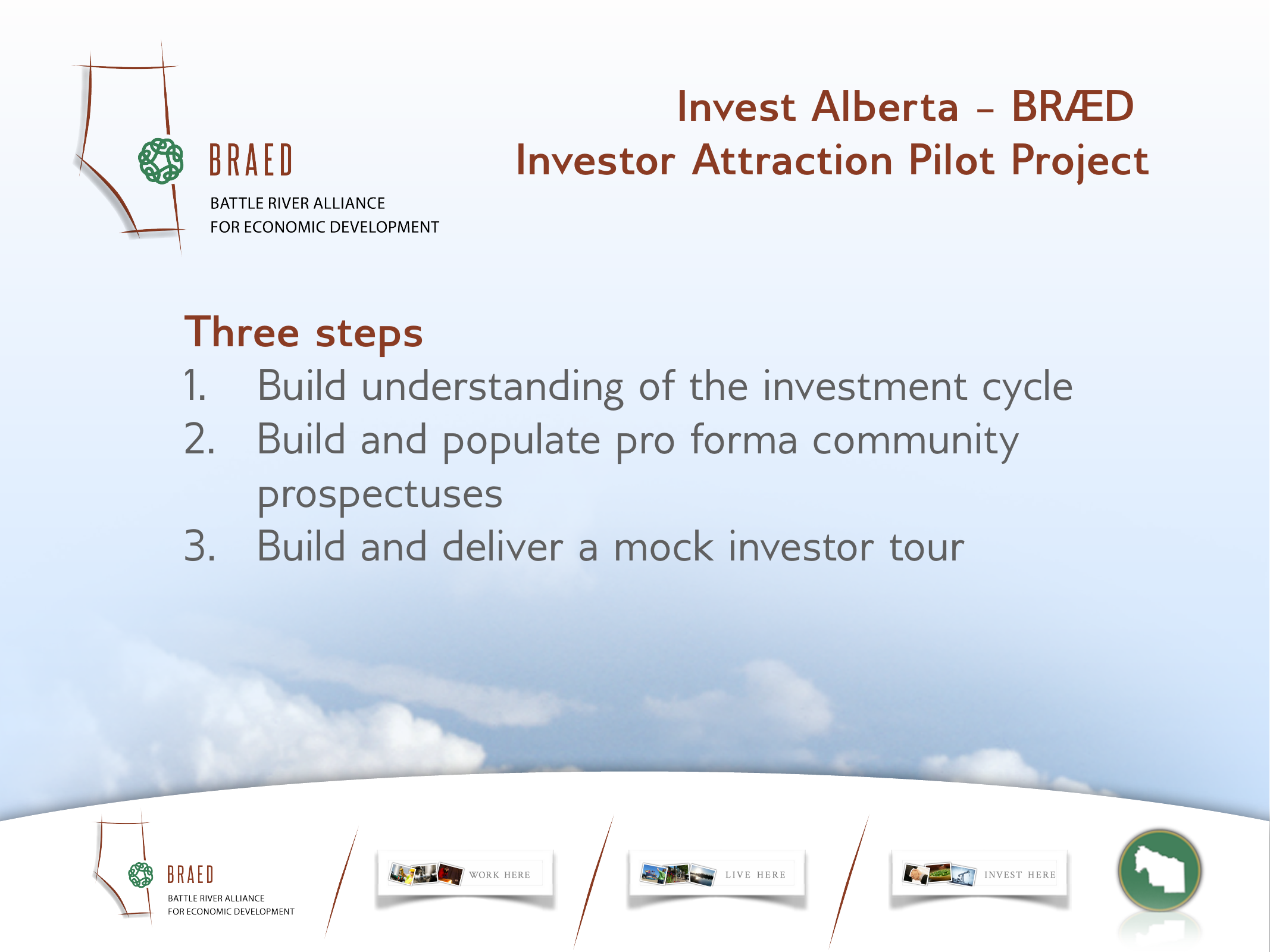

Invest Alberta – BRAED
Investor Attraction Pilot Project
Three steps
Build understanding of the investment cycle
Build and populate pro forma community prospectuses
Build and deliver a mock investor tour